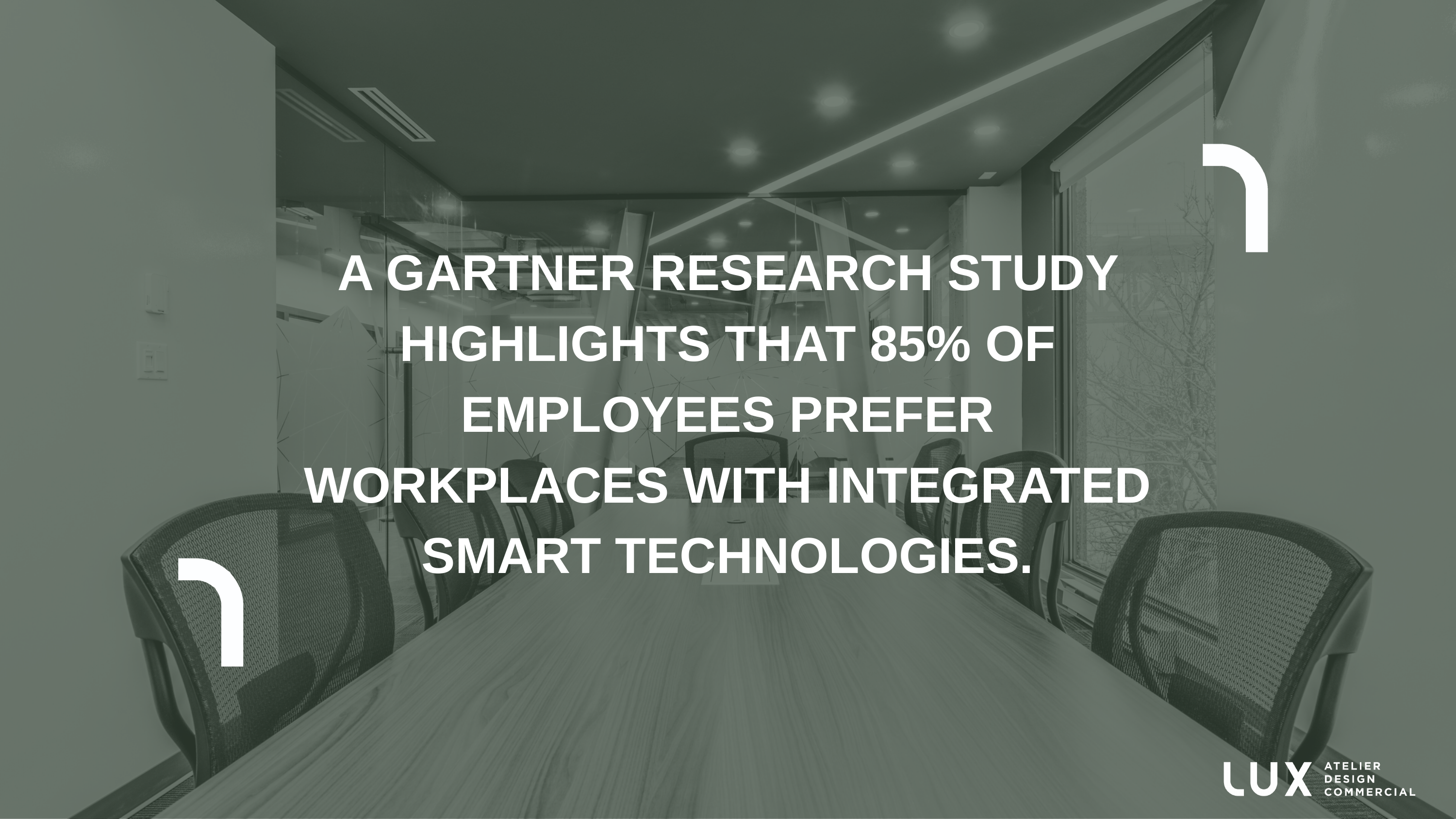

A GARTNER RESEARCH STUDY HIGHLIGHTS THAT 85% OF EMPLOYEES PREFER WORKPLACES WITH INTEGRATED SMART TECHNOLOGIES.